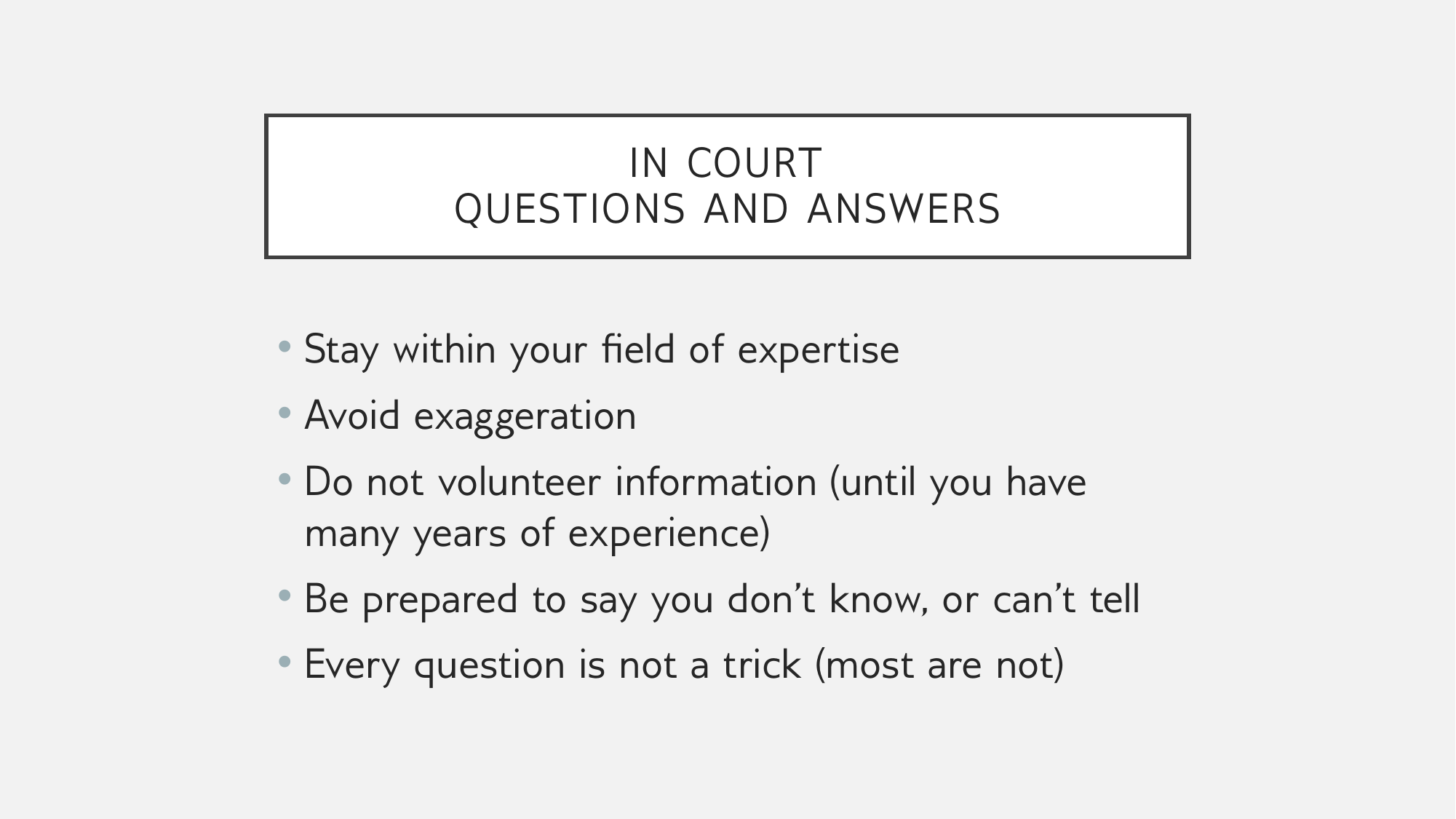

# In Court Questions and Answers
Stay within your field of expertise
Avoid exaggeration
Do not volunteer information (until you have many years of experience)
Be prepared to say you don’t know, or can’t tell
Every question is not a trick (most are not)